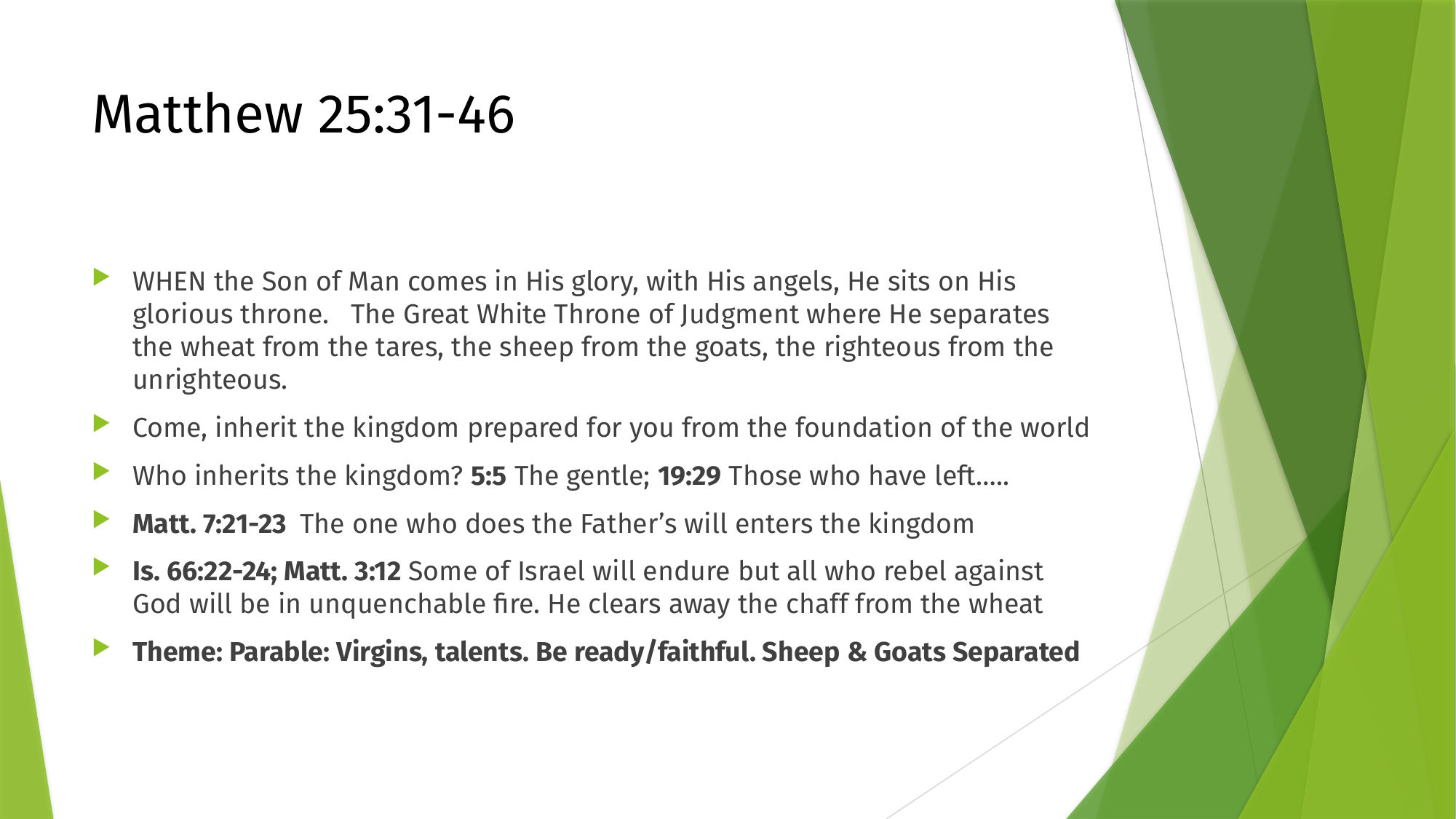

# Matthew 25:31-46
WHEN the Son of Man comes in His glory, with His angels, He sits on His glorious throne.   The Great White Throne of Judgment where He separates the wheat from the tares, the sheep from the goats, the righteous from the unrighteous.
Come, inherit the kingdom prepared for you from the foundation of the world
Who inherits the kingdom? 5:5 The gentle; 19:29 Those who have left…..
Matt. 7:21-23  The one who does the Father’s will enters the kingdom
Is. 66:22-24; Matt. 3:12 Some of Israel will endure but all who rebel against God will be in unquenchable fire. He clears away the chaff from the wheat
Theme: Parable: Virgins, talents. Be ready/faithful. Sheep & Goats Separated